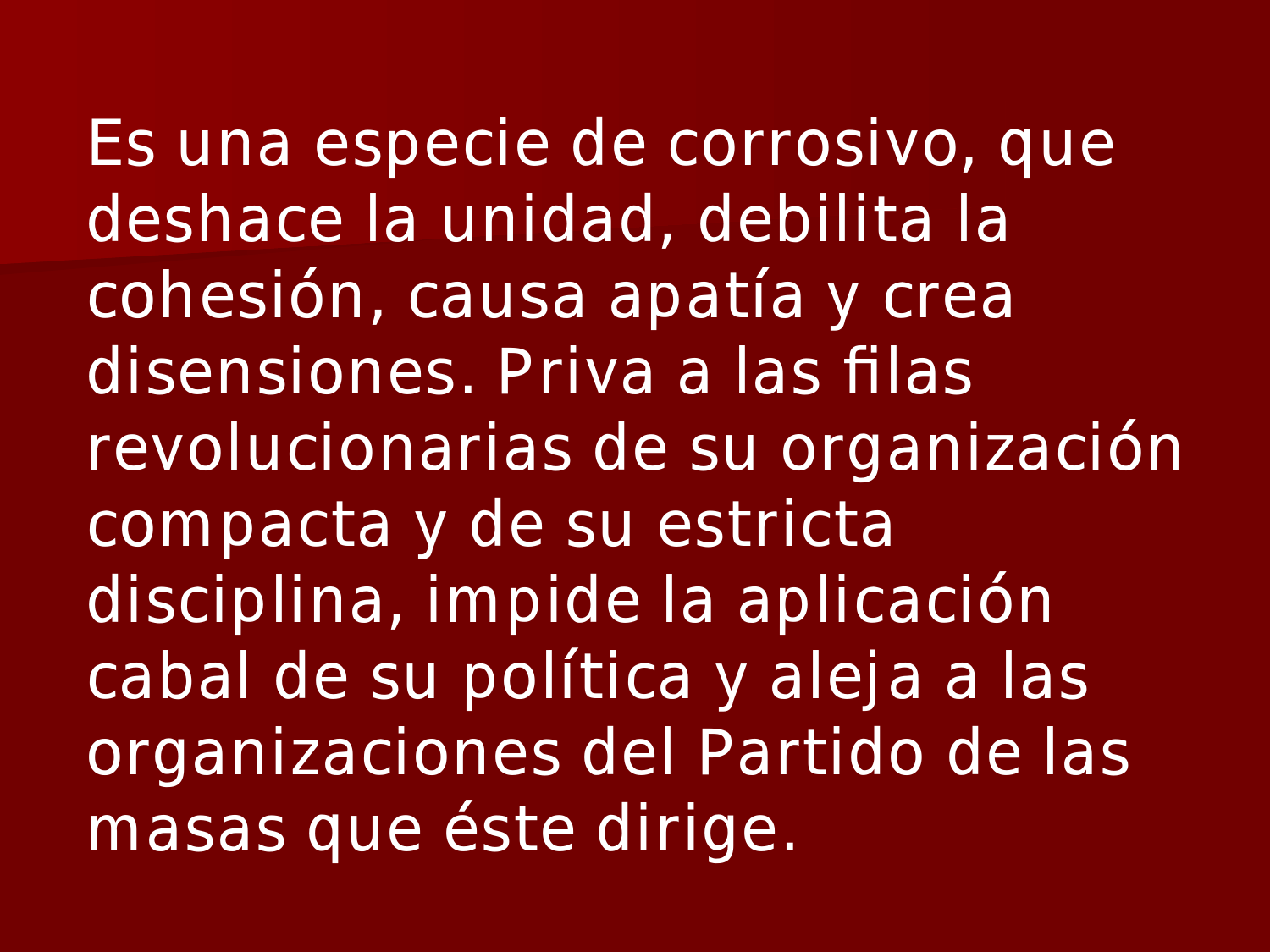

Es una especie de corrosivo, que deshace la unidad, debilita la cohesión, causa apatía y crea disensiones. Priva a las filas revolucionarias de su organización compacta y de su estricta disciplina, impide la aplicación cabal de su política y aleja a las organizaciones del Partido de las masas que éste dirige.